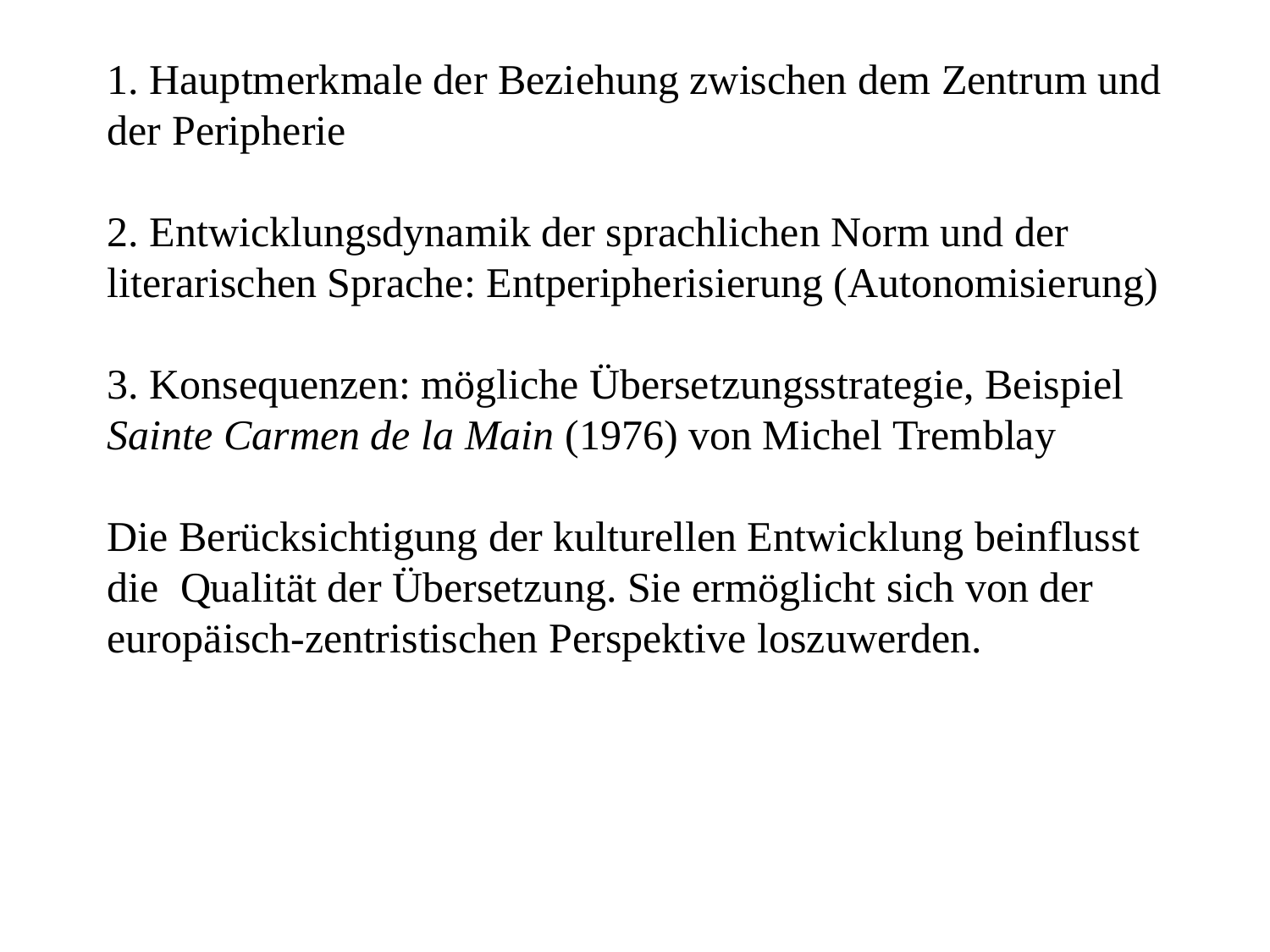

1. Hauptmerkmale der Beziehung zwischen dem Zentrum und der Peripherie

2. Entwicklungsdynamik der sprachlichen Norm und der literarischen Sprache: Entperipherisierung (Autonomisierung)

3. Konsequenzen: mögliche Übersetzungsstrategie, Beispiel Sainte Carmen de la Main (1976) von Michel Tremblay

Die Berücksichtigung der kulturellen Entwicklung beinflusst die  Qualität der Übersetzung. Sie ermöglicht sich von der europäisch-zentristischen Perspektive loszuwerden.